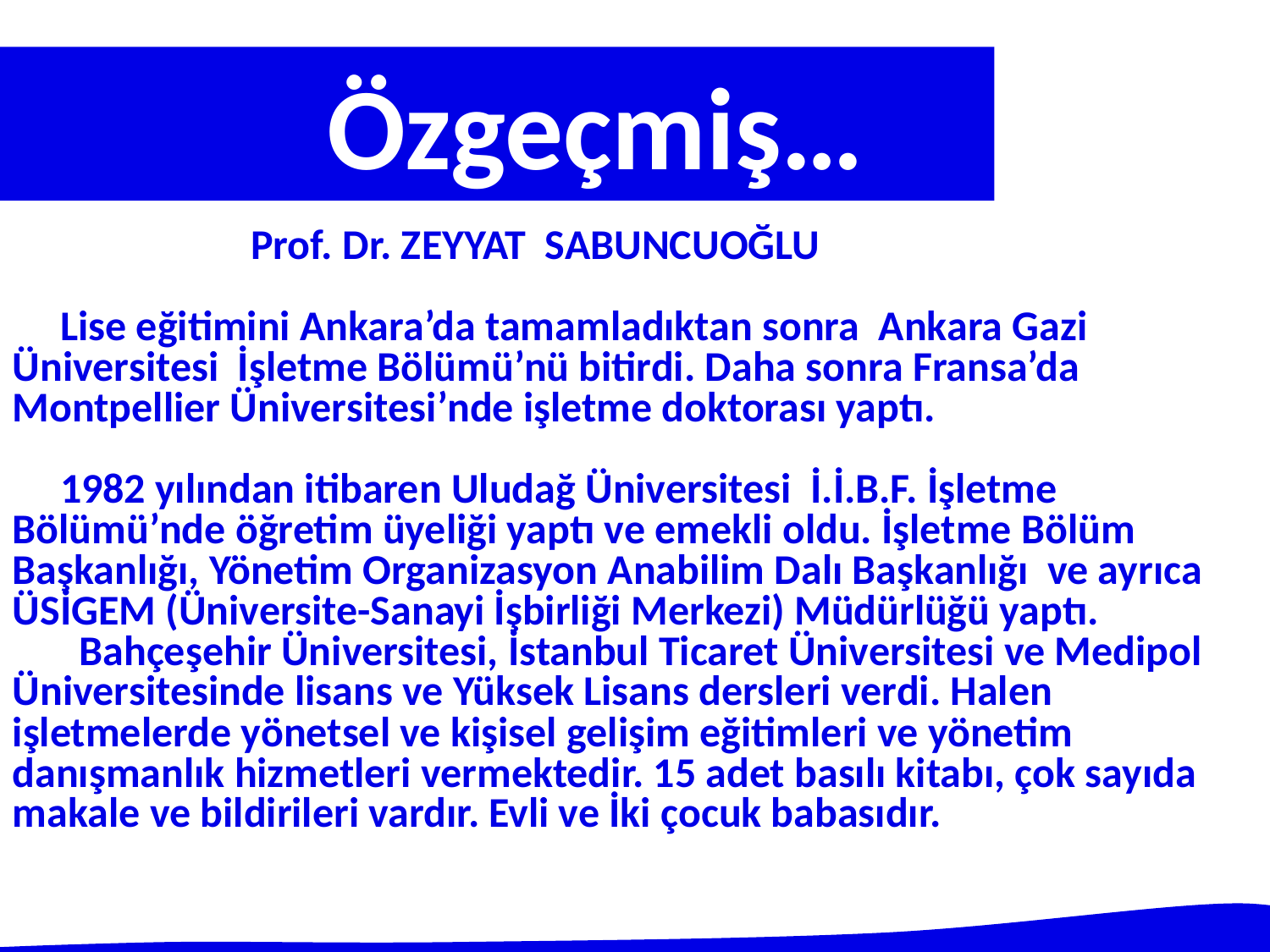

Özgeçmiş…
                         Prof. Dr. ZEYYAT  SABUNCUOĞLU

     Lise eğitimini Ankara’da tamamladıktan sonra  Ankara Gazi Üniversitesi  İşletme Bölümü’nü bitirdi. Daha sonra Fransa’da Montpellier Üniversitesi’nde işletme doktorası yaptı.

     1982 yılından itibaren Uludağ Üniversitesi  İ.İ.B.F. İşletme Bölümü’nde öğretim üyeliği yaptı ve emekli oldu. İşletme Bölüm Başkanlığı, Yönetim Organizasyon Anabilim Dalı Başkanlığı  ve ayrıca ÜSİGEM (Üniversite-Sanayi İşbirliği Merkezi) Müdürlüğü yaptı.
       Bahçeşehir Üniversitesi, İstanbul Ticaret Üniversitesi ve Medipol Üniversitesinde lisans ve Yüksek Lisans dersleri verdi. Halen işletmelerde yönetsel ve kişisel gelişim eğitimleri ve yönetim danışmanlık hizmetleri vermektedir. 15 adet basılı kitabı, çok sayıda makale ve bildirileri vardır. Evli ve İki çocuk babasıdır.